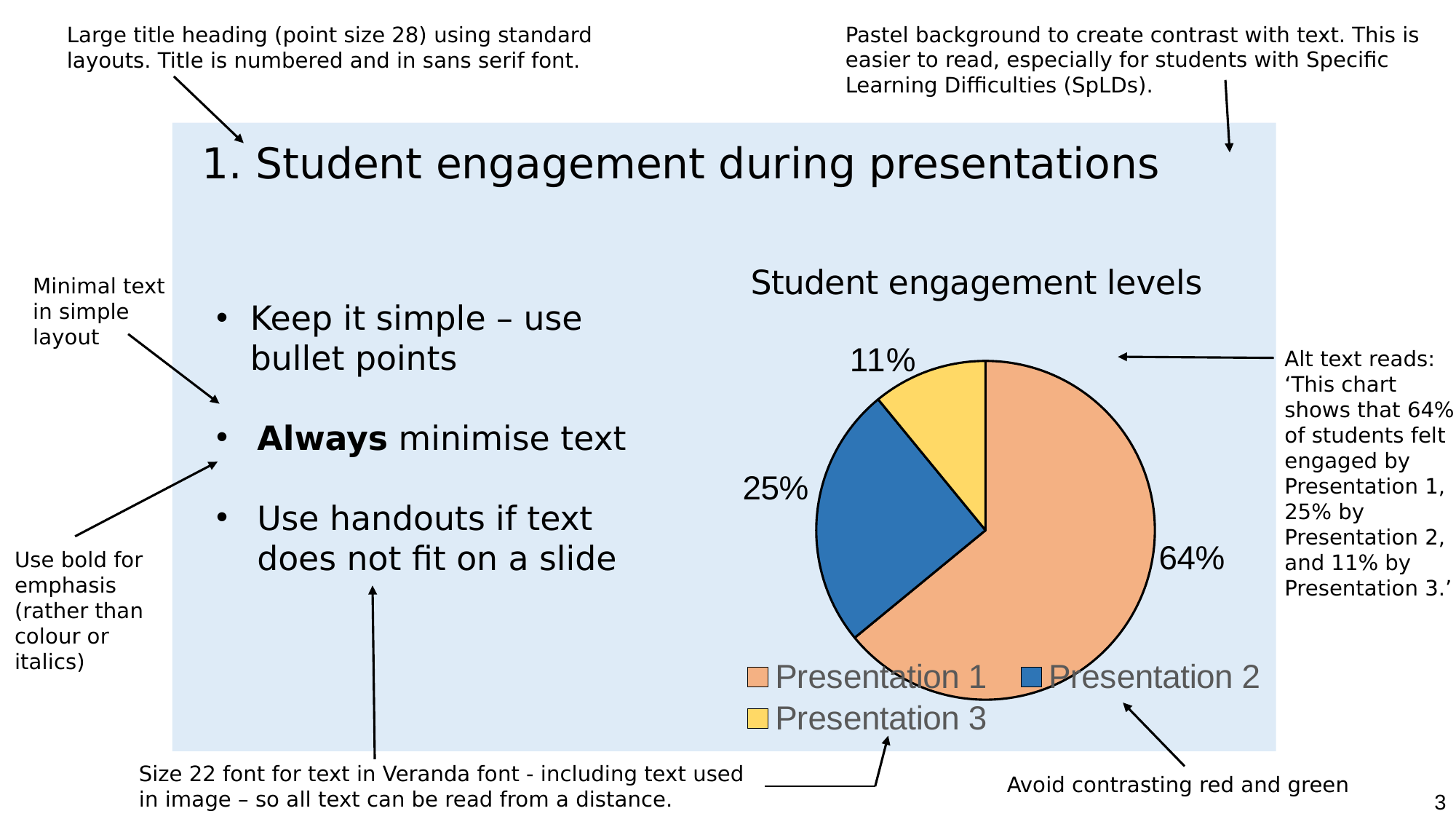

Pastel background to create contrast with text. This is easier to read, especially for students with Specific Learning Difficulties (SpLDs).
Large title heading (point size 28) using standard layouts. Title is numbered and in sans serif font.

1. Student engagement during presentations

### Chart: Student engagement levels

| Category | Student engagement  |
|---|---|
| Presentation 1 | 8.2 |
| Presentation 2 | 3.2 |
| Presentation 3 | 1.4 |
Minimal text in simple layout
Keep it simple – use bullet points
Always minimise text

Use handouts if text does not fit on a slide

Alt text reads: ‘This chart shows that 64% of students felt engaged by Presentation 1, 25% by Presentation 2, and 11% by Presentation 3.’
Use bold for emphasis (rather than colour or italics)
Size 22 font for text in Veranda font - including text used in image – so all text can be read from a distance.
Avoid contrasting red and green
3